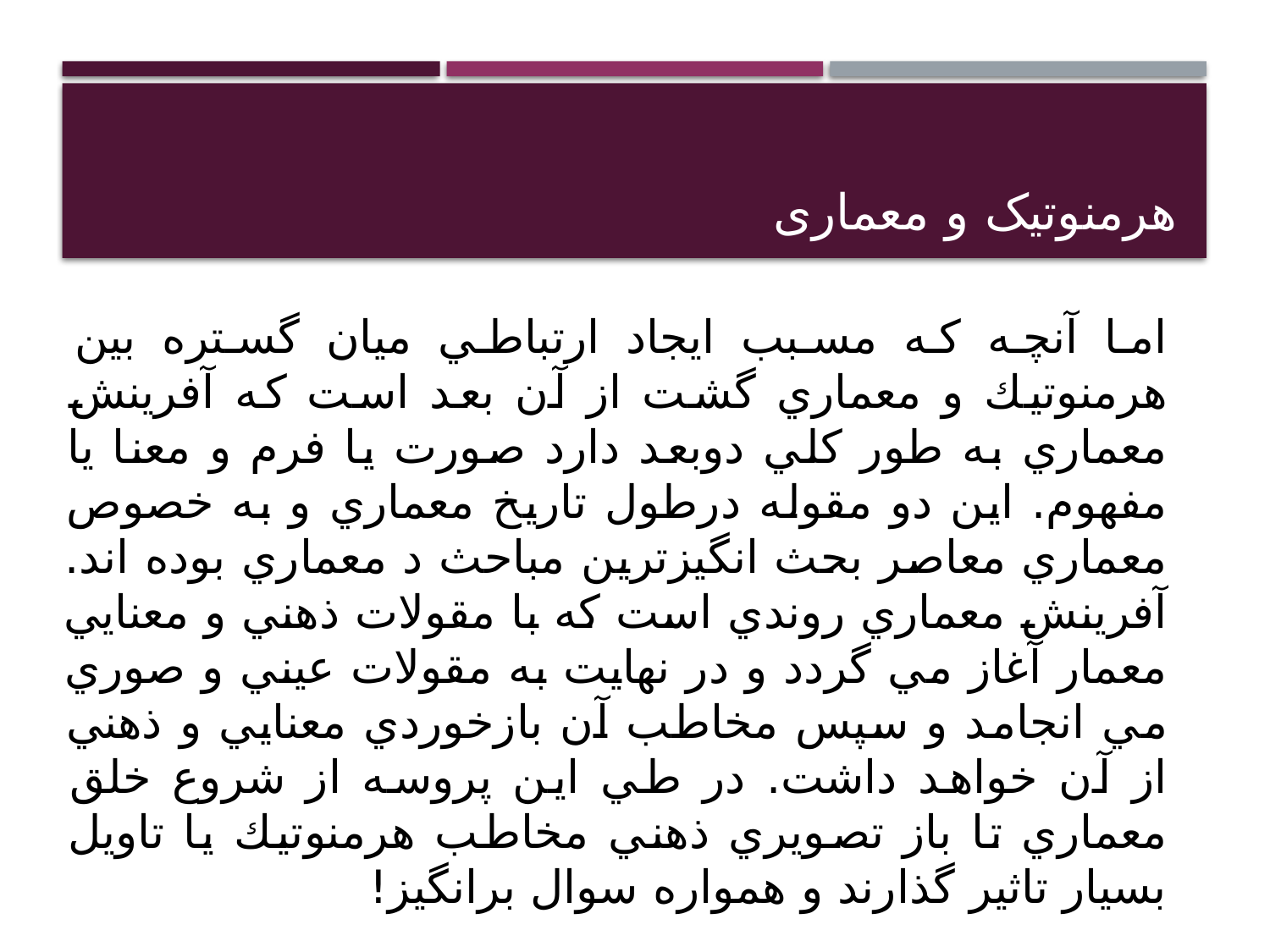

# هرمنوتیک و معماری
اما آنچه كه مسبب ايجاد ارتباطي ميان گستره بين هرمنوتيك و معماري گشت از آن بعد است كه آفرينش معماري به طور كلي دوبعد دارد صورت يا فرم و معنا يا مفهوم. اين دو مقوله درطول تاريخ معماري و به خصوص معماري معاصر بحث انگيزترين مباحث د معماري بوده اند. آفرينش معماري روندي است كه با مقولات ذهني و معنايي معمار آغاز مي گردد و در نهايت به مقولات عيني و صوري مي انجامد و سپس مخاطب آن بازخوردي معنايي و ذهني از آن خواهد داشت. در طي اين پروسه از شروع خلق معماري تا باز تصويري ذهني مخاطب هرمنوتيك يا تاويل بسيار تاثير گذارند و همواره سوال برانگيز!